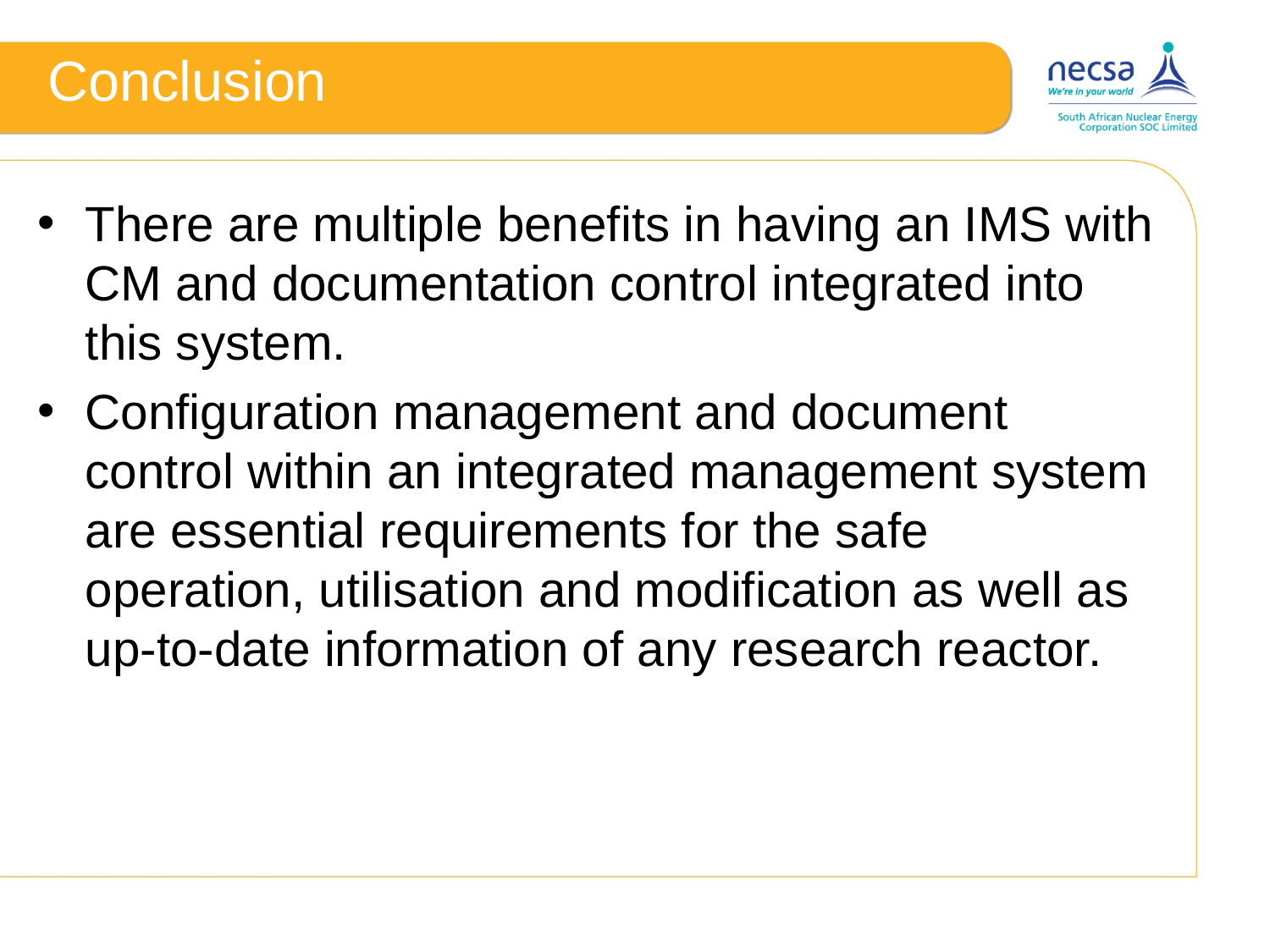

# Conclusion
There are multiple benefits in having an IMS with CM and documentation control integrated into this system.
Configuration management and document control within an integrated management system are essential requirements for the safe operation, utilisation and modification as well as up-to-date information of any research reactor.